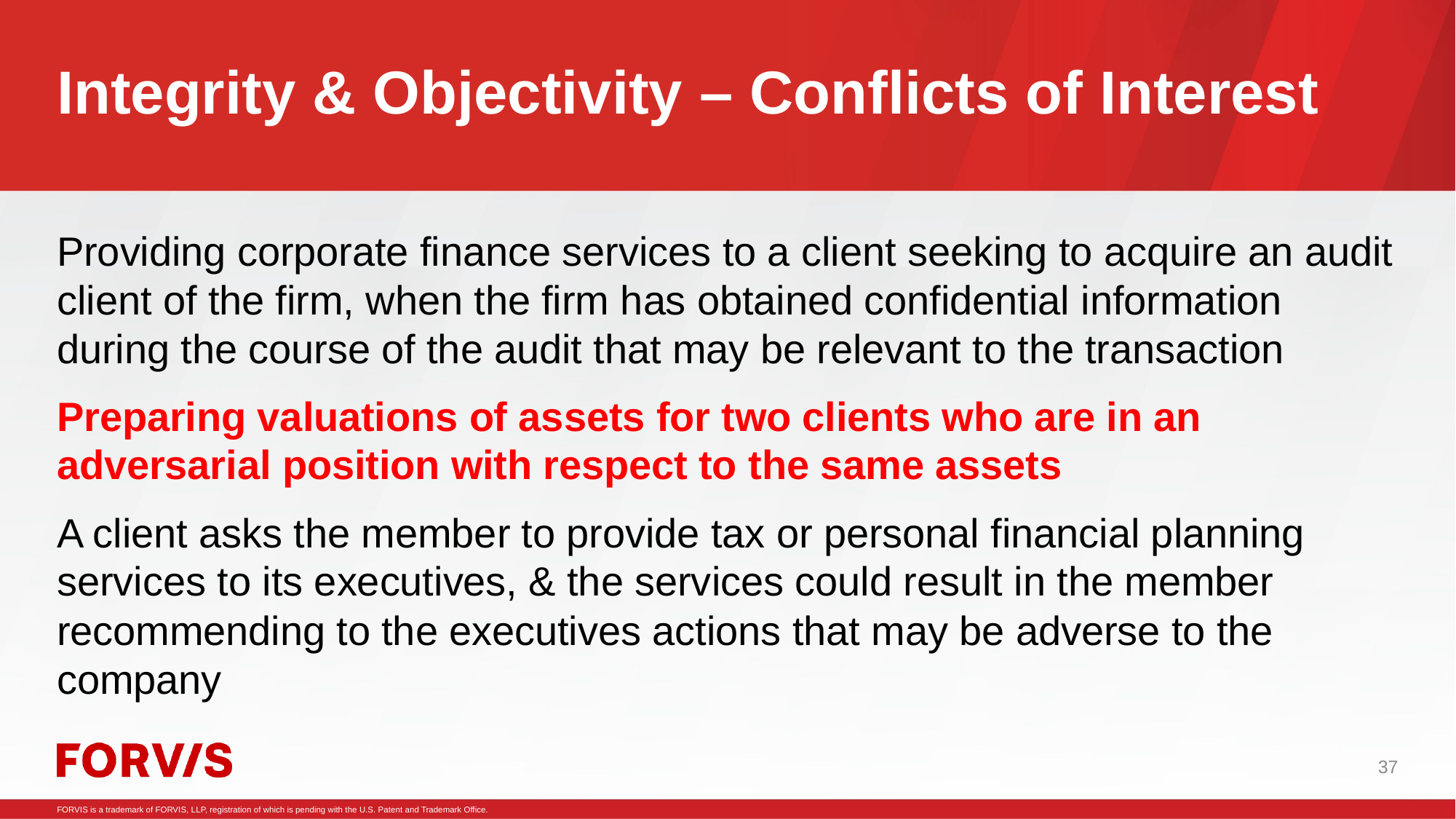

# Integrity & Objectivity – Conflicts of Interest
Providing corporate finance services to a client seeking to acquire an audit client of the firm, when the firm has obtained confidential information during the course of the audit that may be relevant to the transaction
Preparing valuations of assets for two clients who are in an adversarial position with respect to the same assets
A client asks the member to provide tax or personal financial planning services to its executives, & the services could result in the member recommending to the executives actions that may be adverse to the company

37